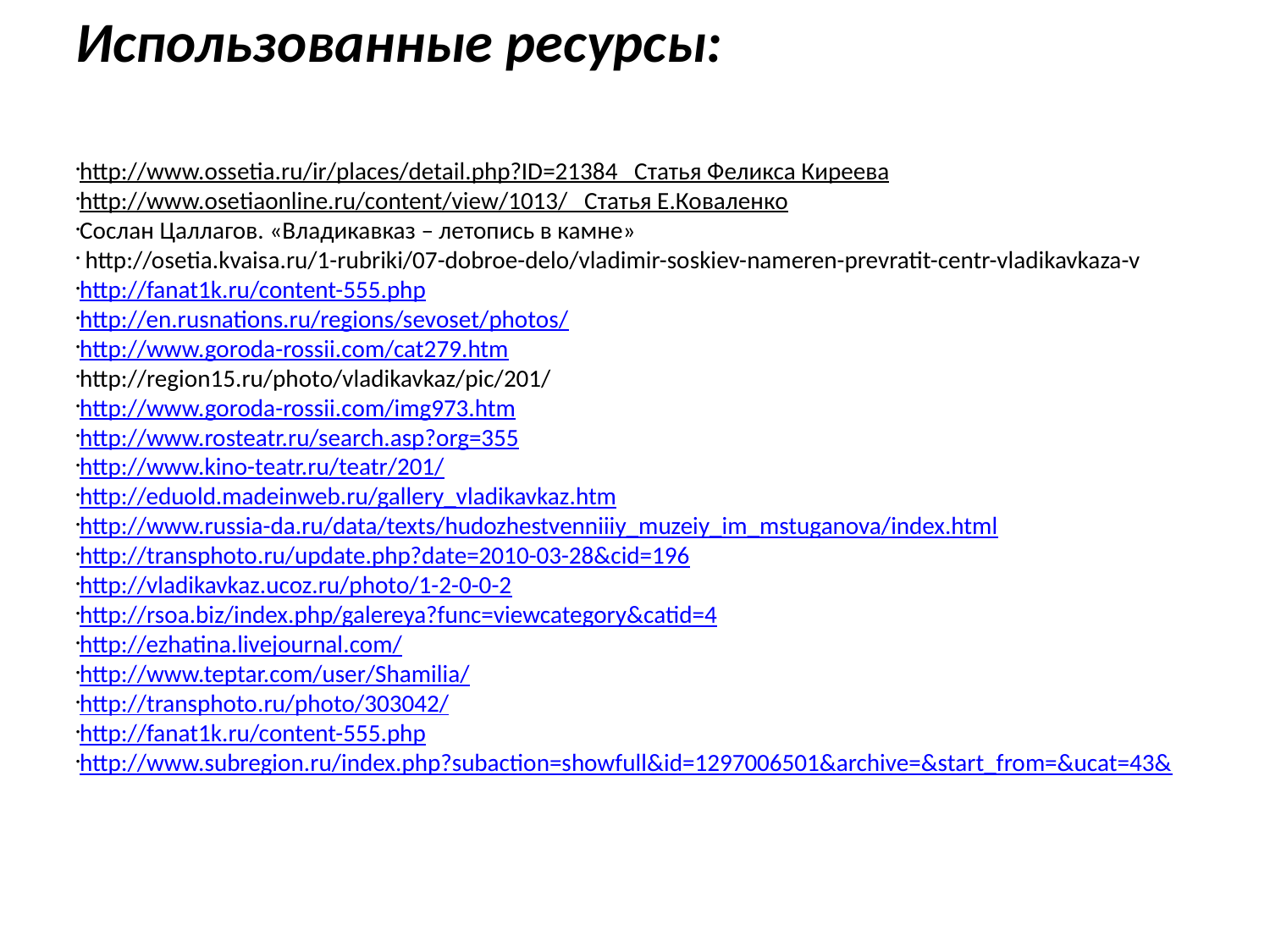

Использованные ресурсы:
http://www.ossetia.ru/ir/places/detail.php?ID=21384   Статья Феликса Киреева
http://www.osetiaonline.ru/content/view/1013/   Статья Е.Коваленко
Сослан Цаллагов. «Владикавказ – летопись в камне»
 http://osetia.kvaisa.ru/1-rubriki/07-dobroe-delo/vladimir-soskiev-nameren-prevratit-centr-vladikavkaza-v
http://fanat1k.ru/content-555.php
http://en.rusnations.ru/regions/sevoset/photos/
http://www.goroda-rossii.com/cat279.htm
http://region15.ru/photo/vladikavkaz/pic/201/
http://www.goroda-rossii.com/img973.htm
http://www.rosteatr.ru/search.asp?org=355
http://www.kino-teatr.ru/teatr/201/
http://eduold.madeinweb.ru/gallery_vladikavkaz.htm
http://www.russia-da.ru/data/texts/hudozhestvenniiiy_muzeiy_im_mstuganova/index.html
http://transphoto.ru/update.php?date=2010-03-28&cid=196
http://vladikavkaz.ucoz.ru/photo/1-2-0-0-2
http://rsoa.biz/index.php/galereya?func=viewcategory&catid=4
http://ezhatina.livejournal.com/
http://www.teptar.com/user/Shamilia/
http://transphoto.ru/photo/303042/
http://fanat1k.ru/content-555.php
http://www.subregion.ru/index.php?subaction=showfull&id=1297006501&archive=&start_from=&ucat=43&